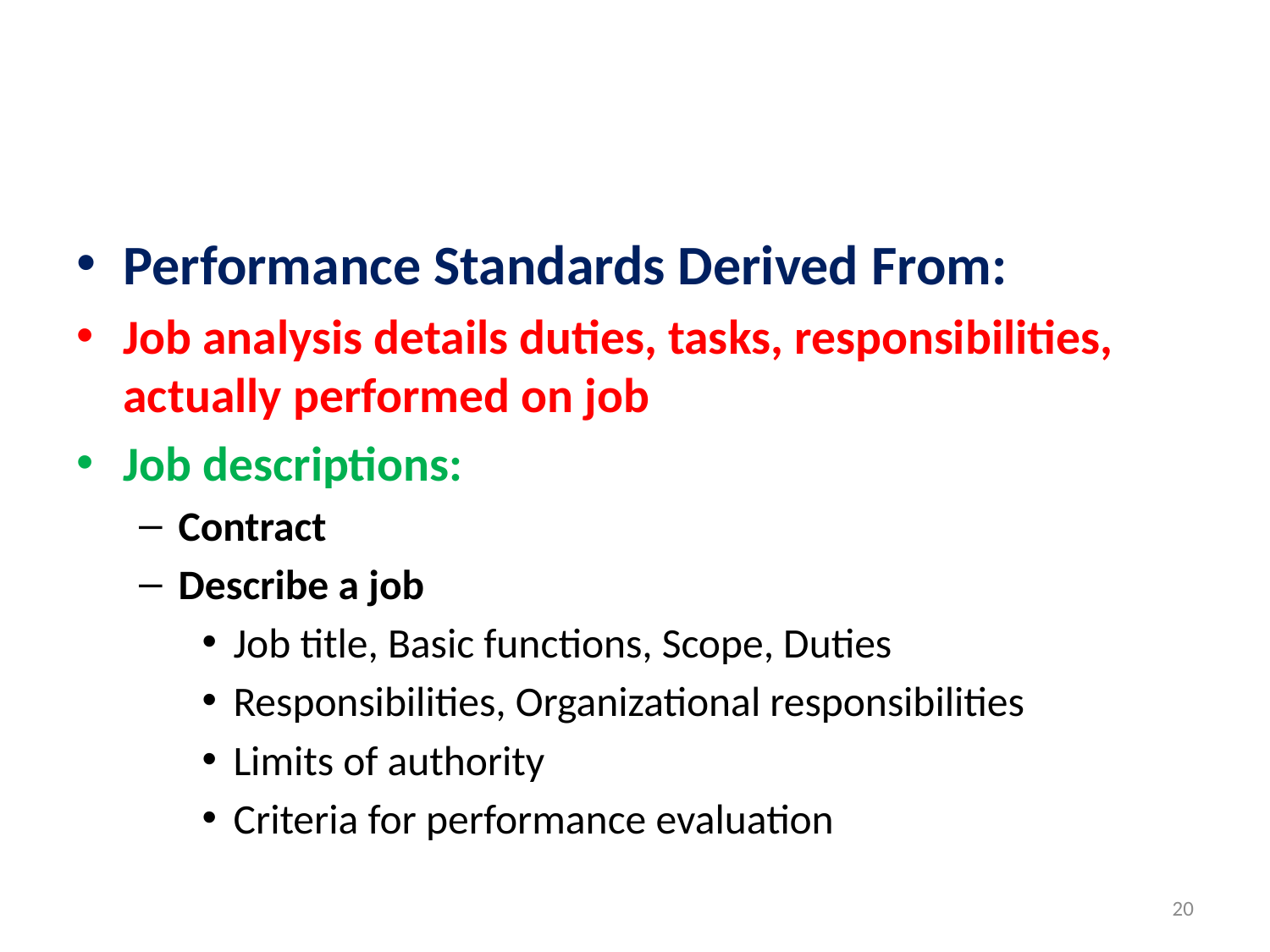

#
Performance Standards Derived From:
Job analysis details duties, tasks, responsibilities, actually performed on job
Job descriptions:
Contract
Describe a job
Job title, Basic functions, Scope, Duties
Responsibilities, Organizational responsibilities
Limits of authority
Criteria for performance evaluation

20